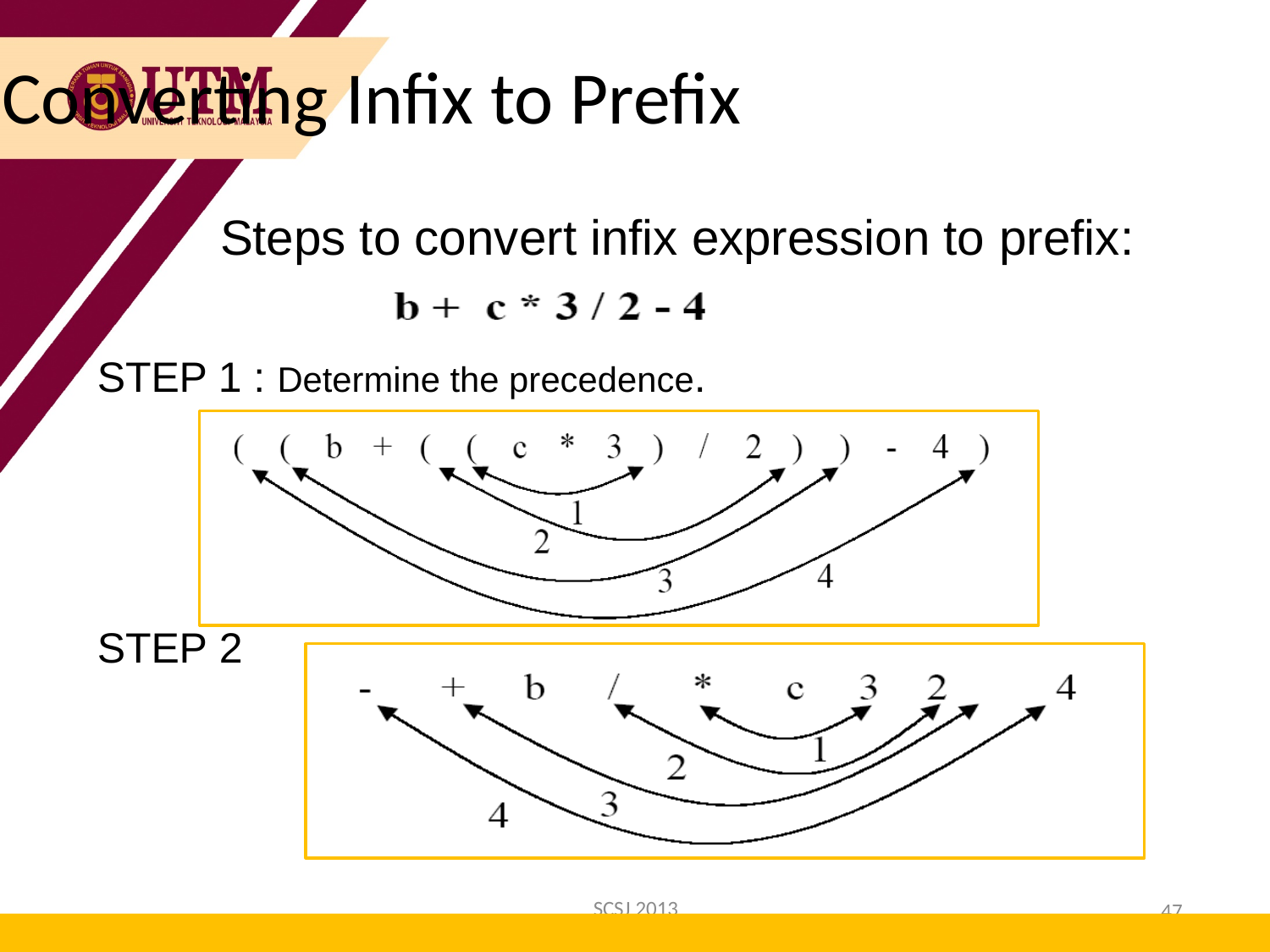

Converting Infix to Prefix
         Steps to convert infix expression to prefix:

STEP 1 : Determine the precedence.

STEP 2
SCSJ 2013
47